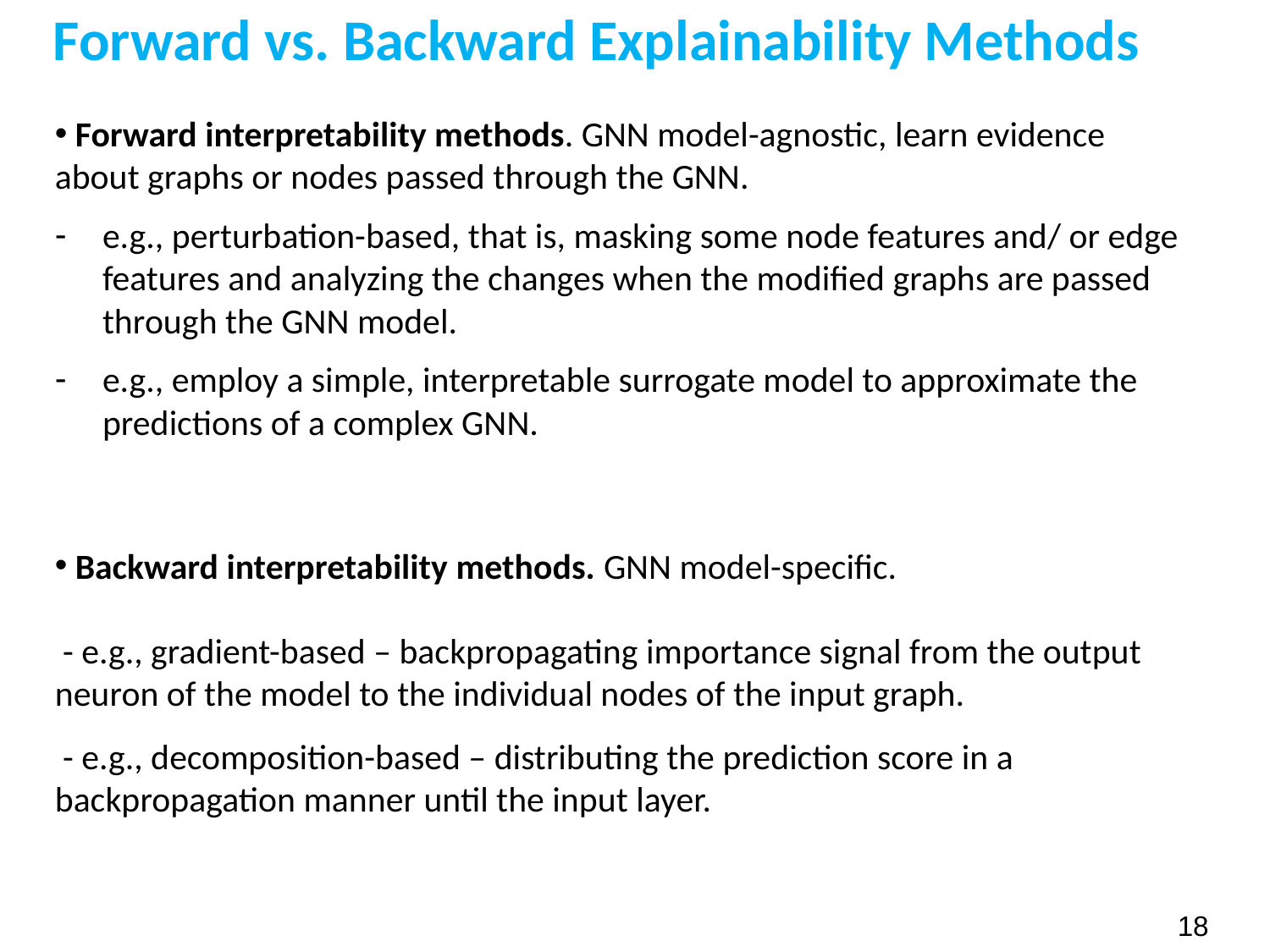

Forward vs. Backward Explainability Methods

 Forward interpretability methods. GNN model-agnostic, learn evidence about graphs or nodes passed through the GNN.

e.g., perturbation-based, that is, masking some node features and/ or edge features and analyzing the changes when the modified graphs are passed through the GNN model.

e.g., employ a simple, interpretable surrogate model to approximate the predictions of a complex GNN.

 Backward interpretability methods. GNN model-specific.

 - e.g., gradient-based – backpropagating importance signal from the output neuron of the model to the individual nodes of the input graph.

 - e.g., decomposition-based – distributing the prediction score in a backpropagation manner until the input layer.
18